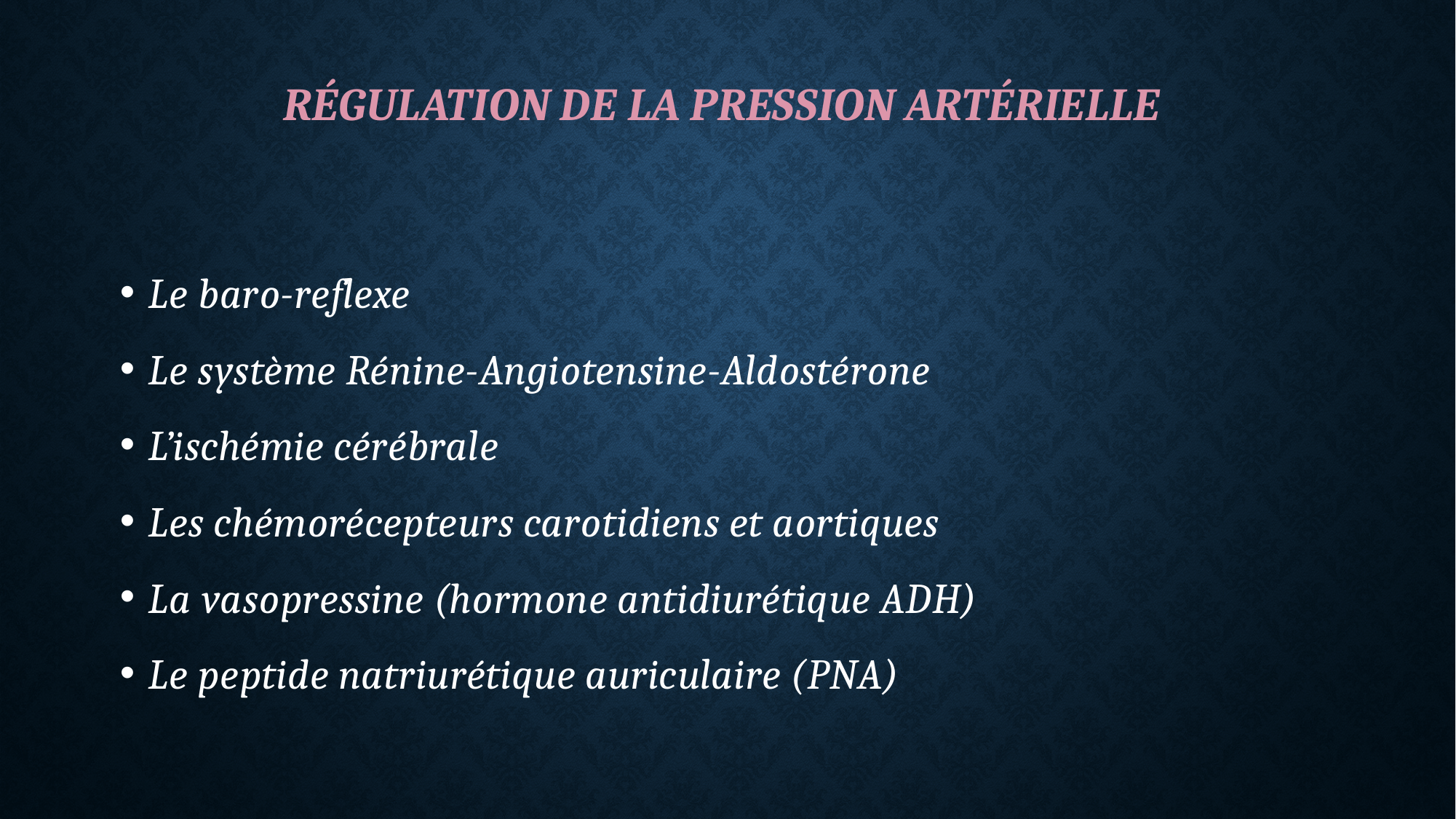

# Régulation de la pression artérielle
Le baro-reflexe
Le système Rénine-Angiotensine-Aldostérone
L’ischémie cérébrale
Les chémorécepteurs carotidiens et aortiques
La vasopressine (hormone antidiurétique ADH)
Le peptide natriurétique auriculaire (PNA)